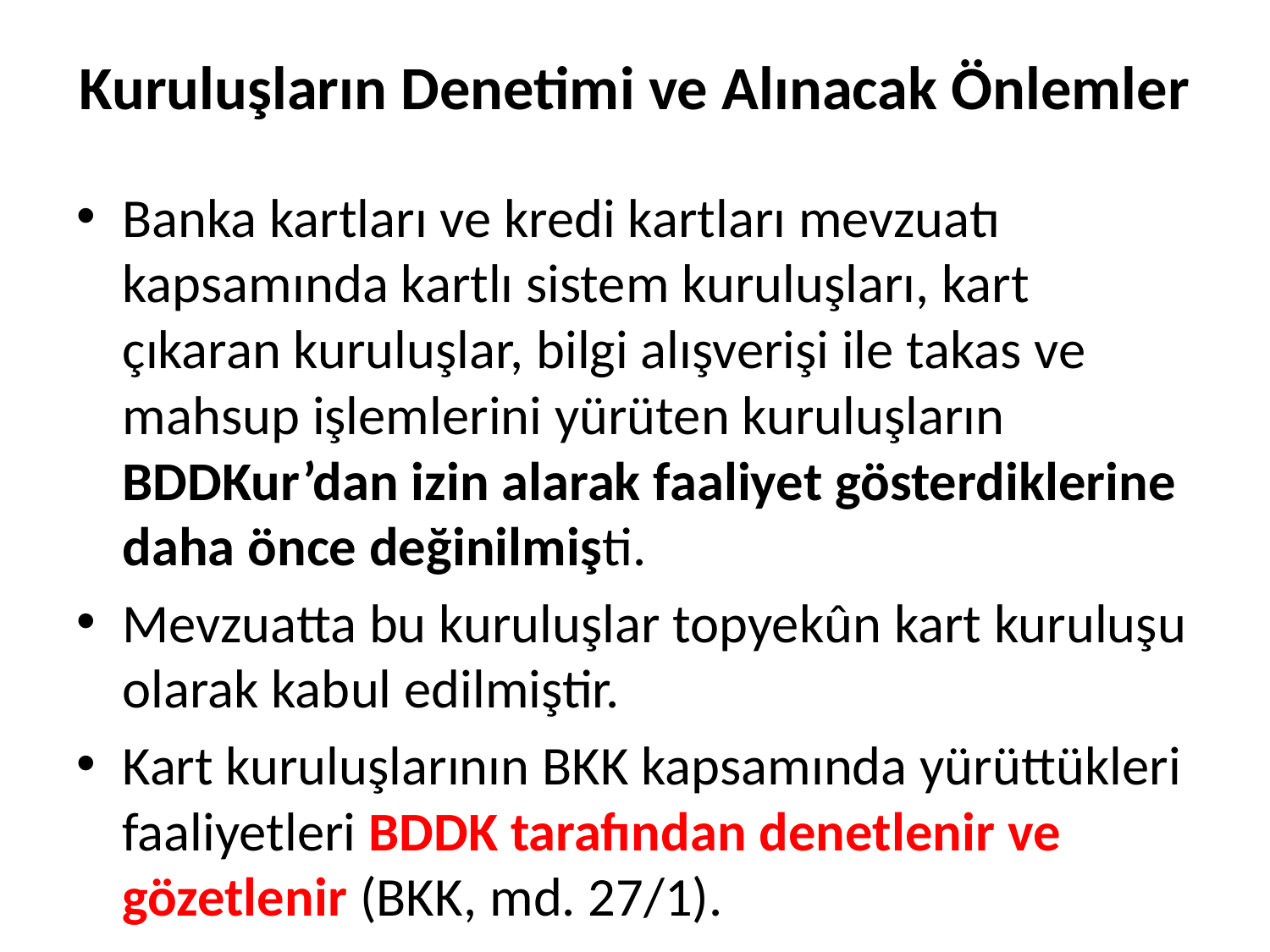

# Kuruluşların Denetimi ve Alınacak Önlemler
Banka kartları ve kredi kartları mevzuatı kapsamında kartlı sistem kuruluşları, kart çıkaran kuruluşlar, bilgi alışverişi ile takas ve mahsup işlemlerini yürüten kuruluşların BDDKur’dan izin alarak faaliyet gösterdiklerine daha önce değinilmişti.
Mevzuatta bu kuruluşlar topyekûn kart kuruluşu olarak kabul edilmiştir.
Kart kuruluşlarının BKK kapsamında yürüttükleri faaliyetleri BDDK tarafından denetlenir ve gözetlenir (BKK, md. 27/1).